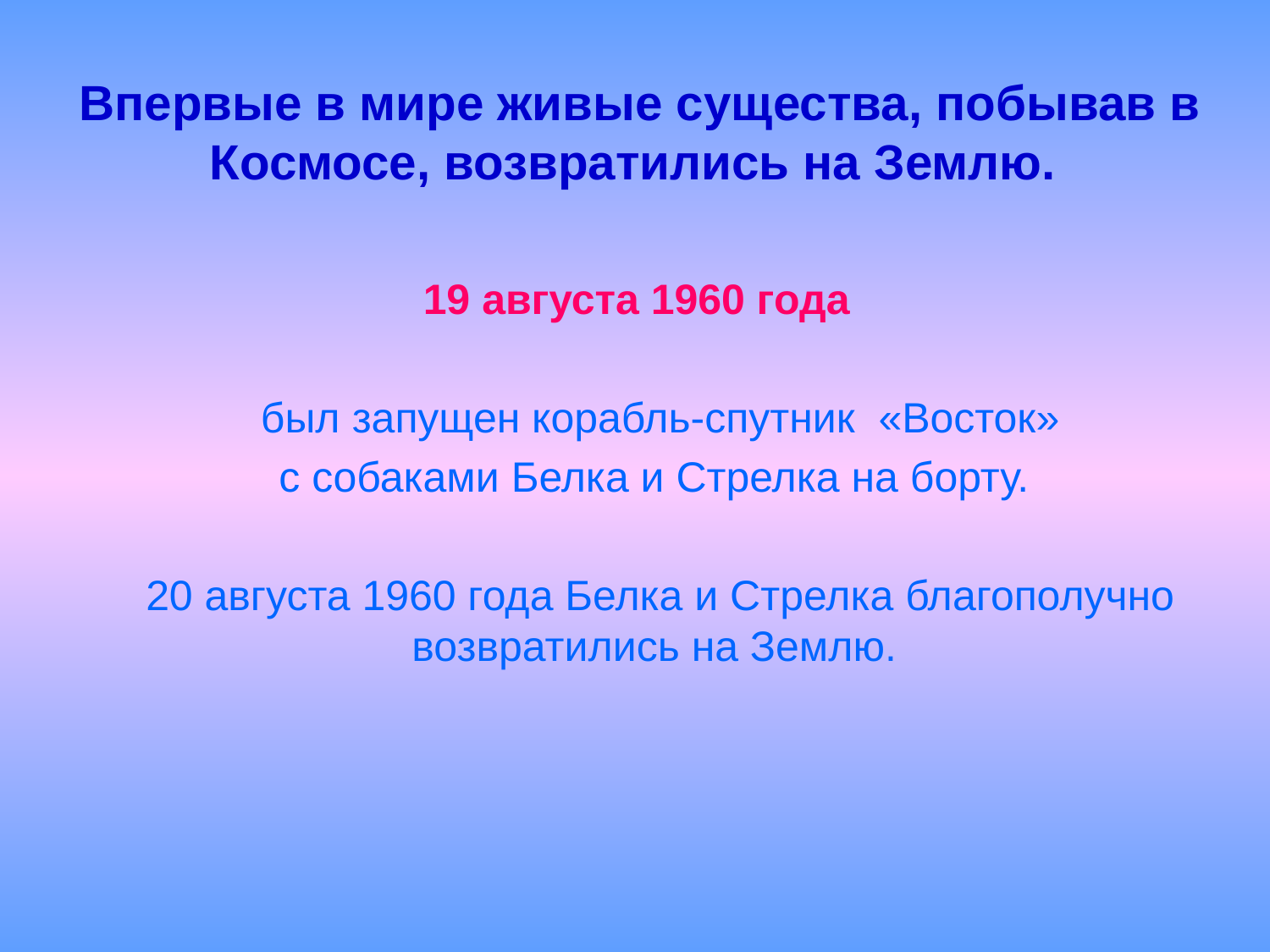

# Впервые в мире живые существа, побывав в Космосе, возвратились на Землю.
19 августа 1960 года

    был запущен корабль-спутник  «Восток»
    с собаками Белка и Стрелка на борту.

    20 августа 1960 года Белка и Стрелка благополучно возвратились на Землю.